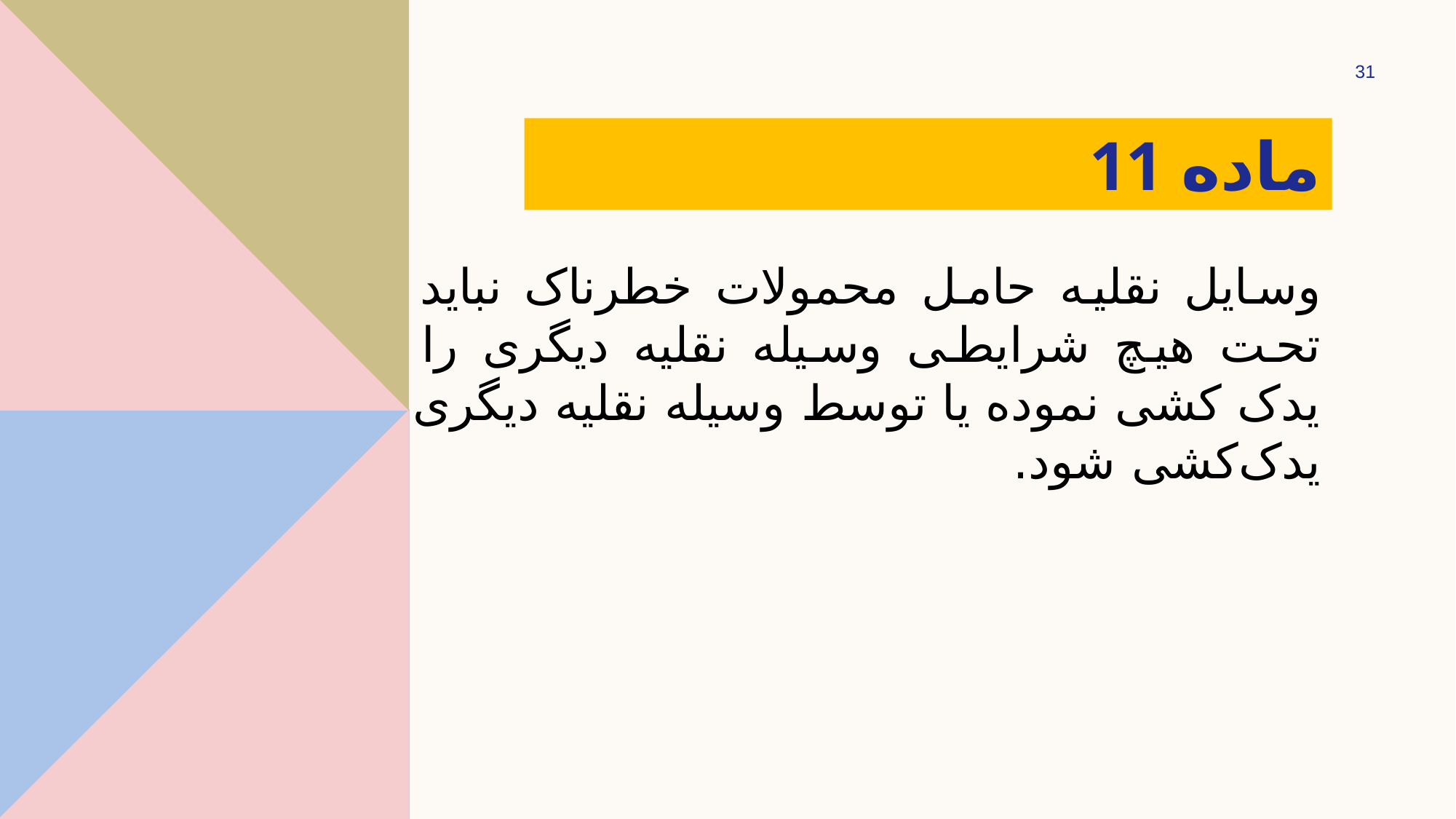

31
# ‌ماده 11
وسایل نقلیه حامل محمولات خطرناک نباید تحت هیچ شرایطی وسیله نقلیه دیگری را یدک کشی نموده یا توسط وسیله نقلیه دیگری یدک‌کشی شود.